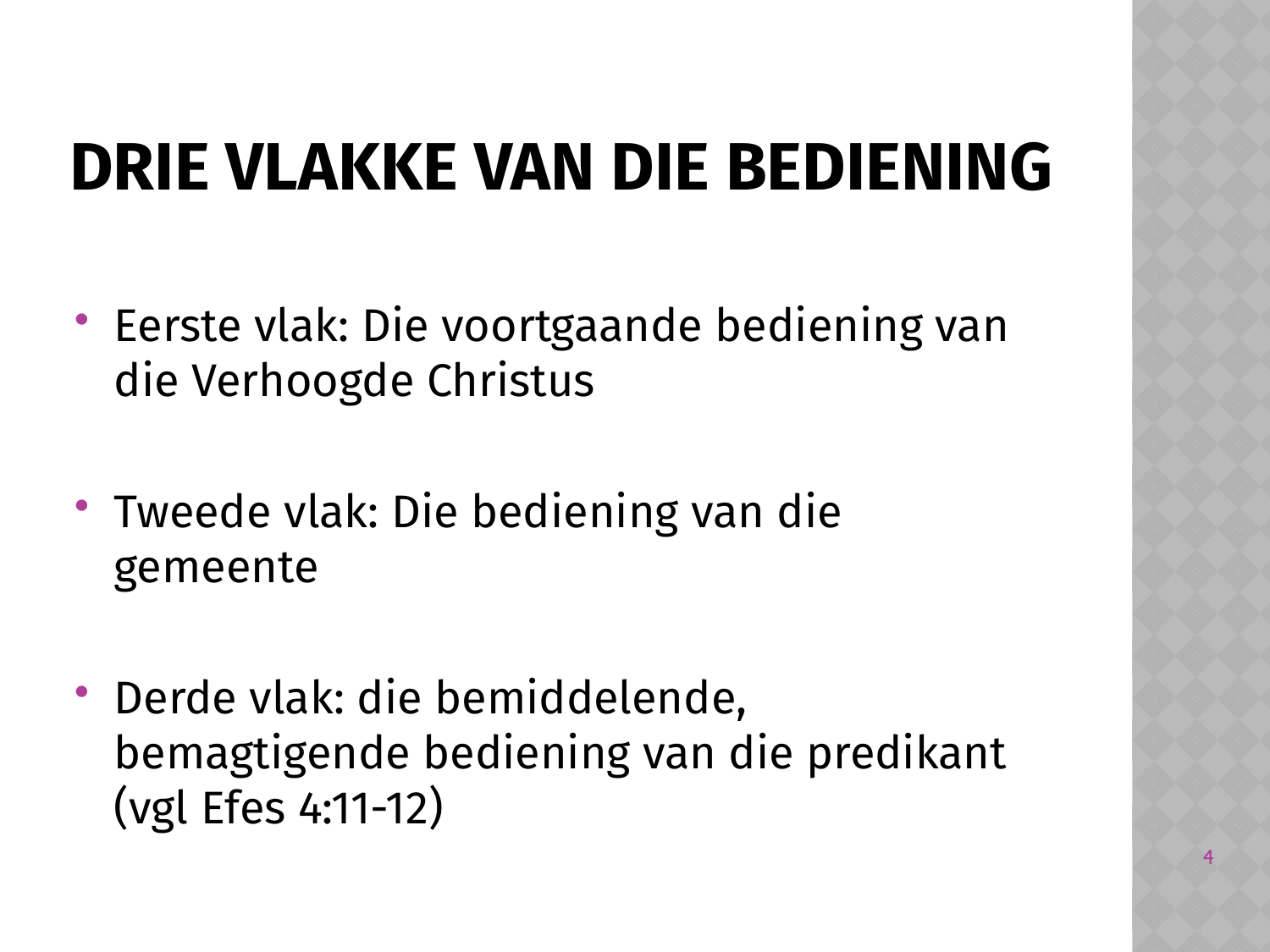

# Drie vlakke van die bediening

Eerste vlak: Die voortgaande bediening van die Verhoogde Christus

Tweede vlak: Die bediening van die gemeente

Derde vlak: die bemiddelende, bemagtigende bediening van die predikant (vgl Efes 4:11-12)
4